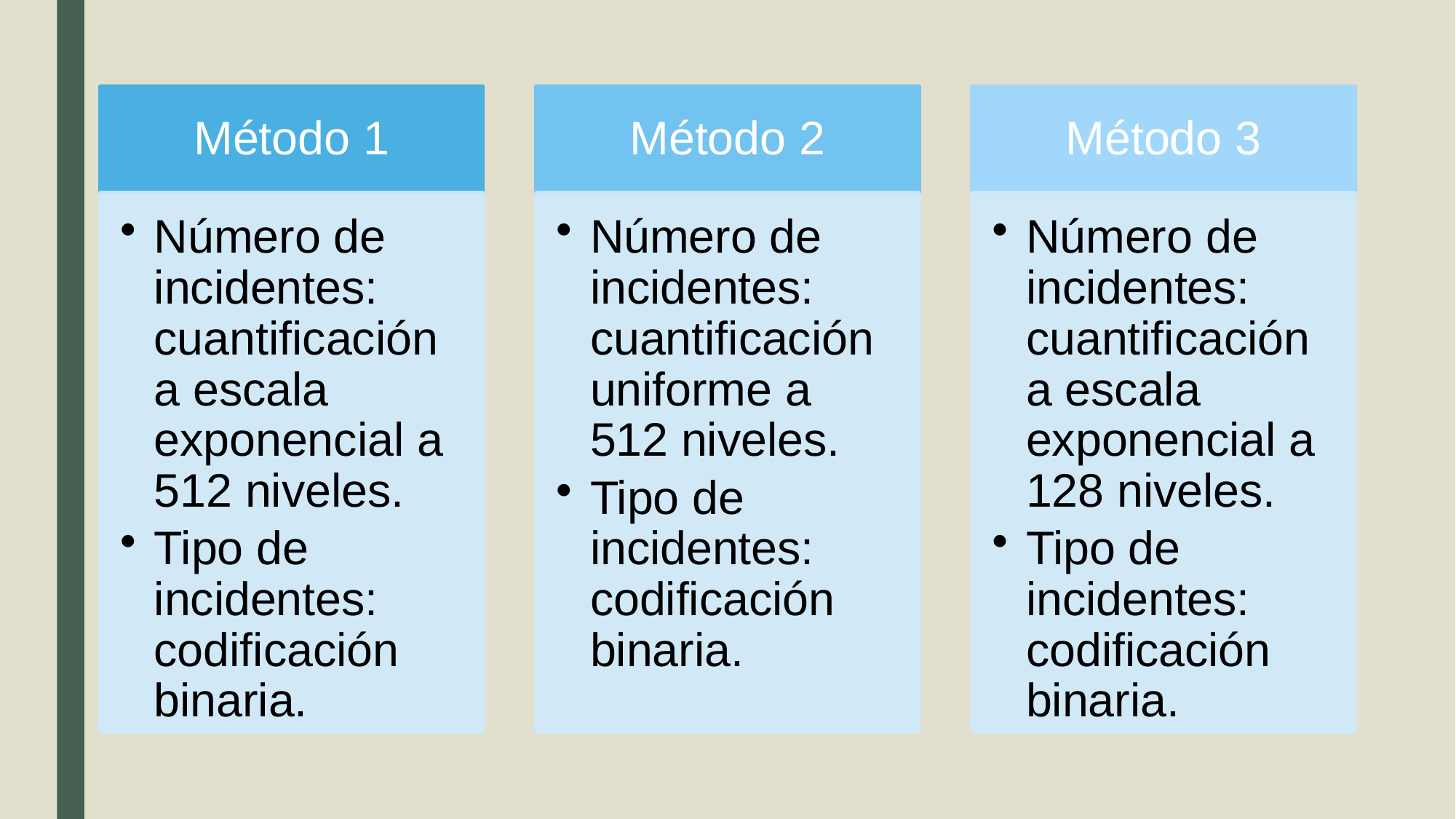

Método 1
Número de incidentes: cuantificación a escala exponencial a 512 niveles.
Tipo de incidentes: codificación binaria.
Método 2
Número de incidentes: cuantificación uniforme a 512 niveles.
Tipo de incidentes: codificación binaria.
Método 3
Número de incidentes: cuantificación a escala exponencial a 128 niveles.
Tipo de incidentes: codificación binaria.